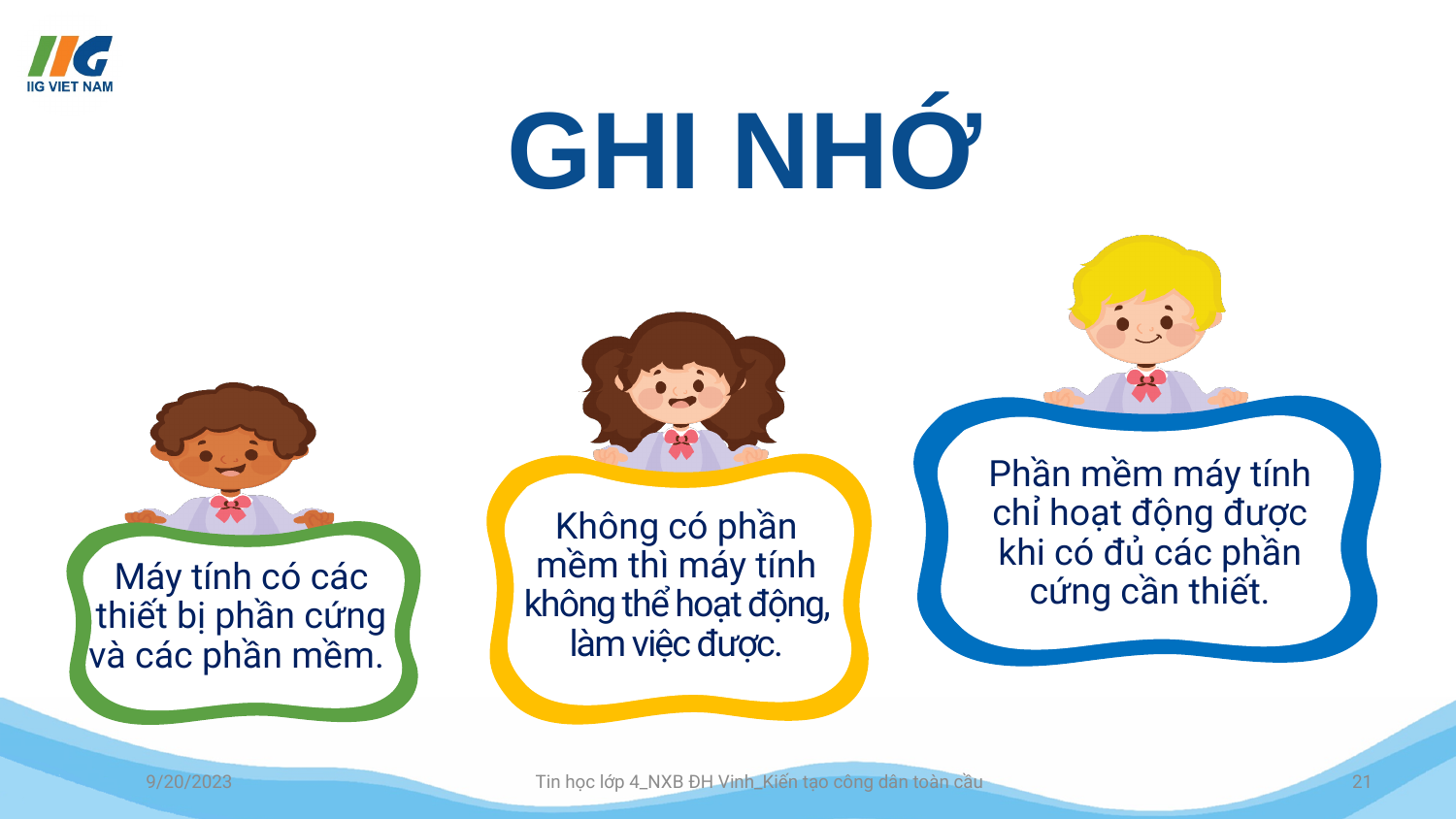

# GHI NHỚ
Phần mềm máy tính chỉ hoạt động được khi có đủ các phần cứng cần thiết.
Không có phần mềm thì máy tính không thể hoạt động, làm việc được.
Máy tính có các thiết bị phần cứng và các phần mềm.
9/20/2023
Tin học lớp 4_NXB ĐH Vinh_Kiến tạo công dân toàn cầu
21